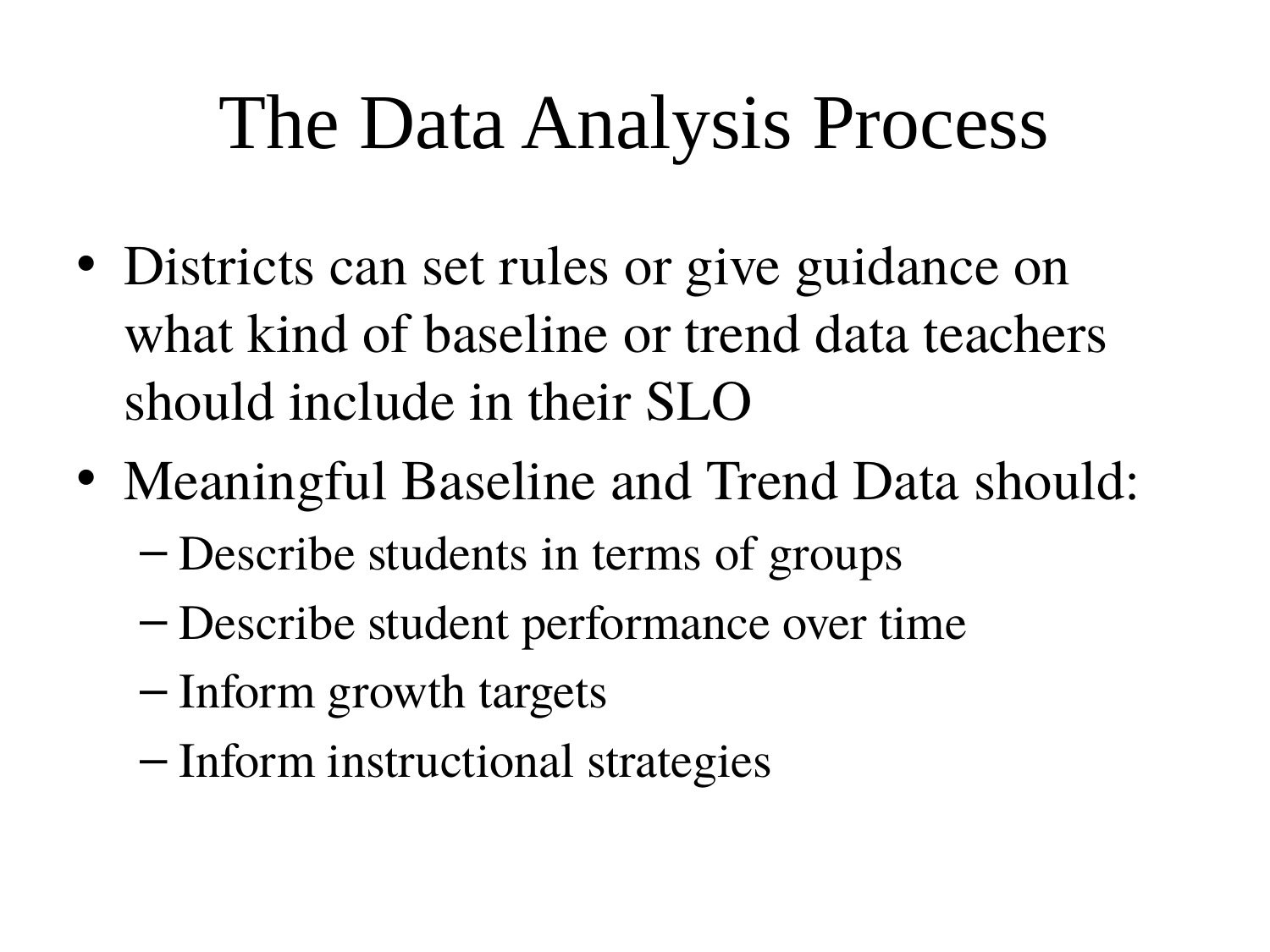

# The Data Analysis Process
Districts can set rules or give guidance on what kind of baseline or trend data teachers should include in their SLO
Meaningful Baseline and Trend Data should:
Describe students in terms of groups
Describe student performance over time
Inform growth targets
Inform instructional strategies